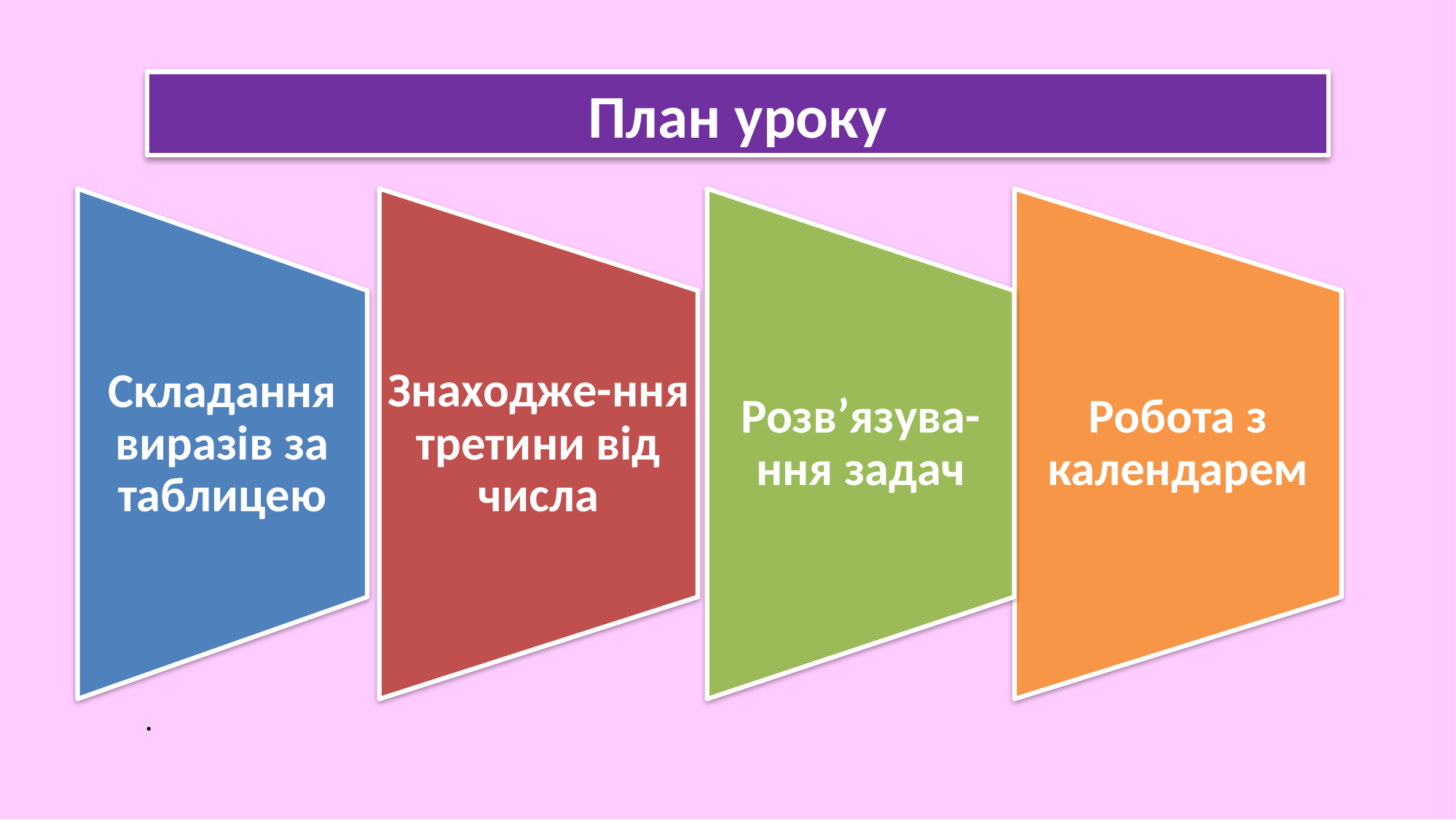

План уроку
Робота з календарем
Знаходже-ння третини від числа
Розв’язува-ння задач
Складання виразів за таблицею
.